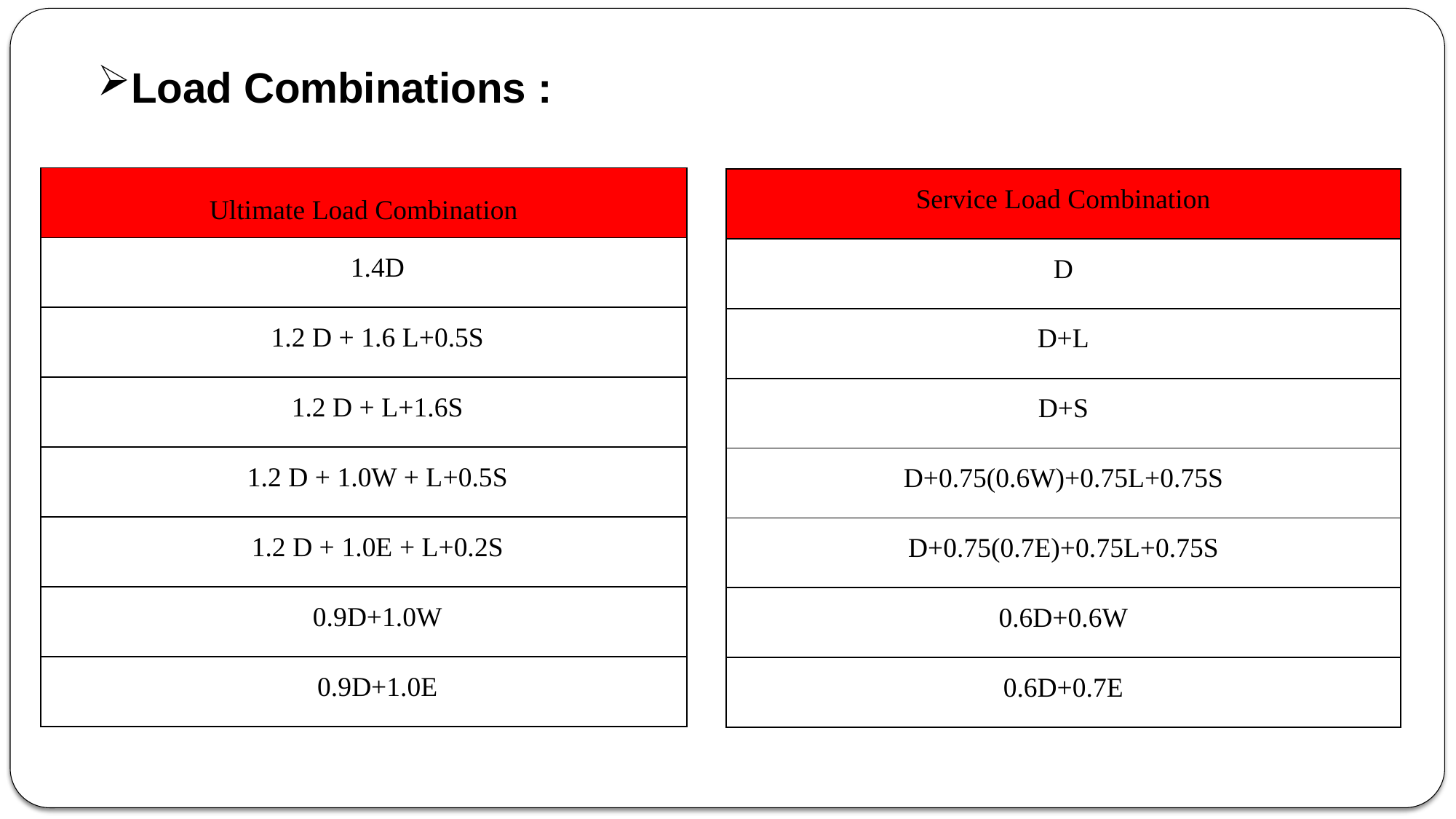

Load Combinations :

| Ultimate Load Combination |
| --- |
| 1.4D |
| 1.2 D + 1.6 L+0.5S |
| 1.2 D + L+1.6S |
| 1.2 D + 1.0W + L+0.5S |
| 1.2 D + 1.0E + L+0.2S |
| 0.9D+1.0W |
| 0.9D+1.0E |
| Service Load Combination |
| --- |
| D |
| D+L |
| D+S |
| D+0.75(0.6W)+0.75L+0.75S |
| D+0.75(0.7E)+0.75L+0.75S |
| 0.6D+0.6W |
| 0.6D+0.7E |